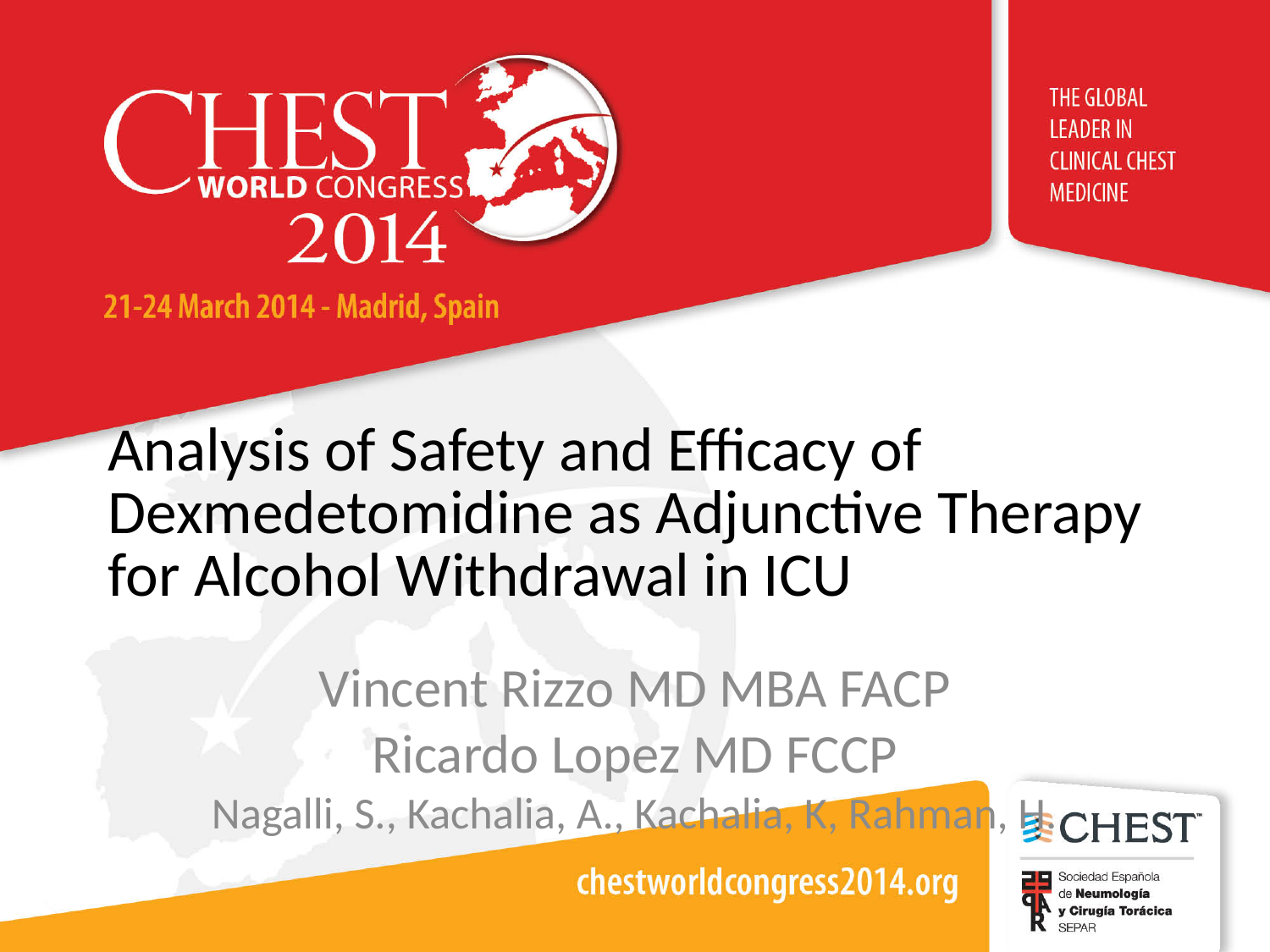

# Analysis of Safety and Efficacy of Dexmedetomidine as Adjunctive Therapy for Alcohol Withdrawal in ICU
Vincent Rizzo MD MBA FACP
Ricardo Lopez MD FCCP
Nagalli, S., Kachalia, A., Kachalia, K, Rahman, H.